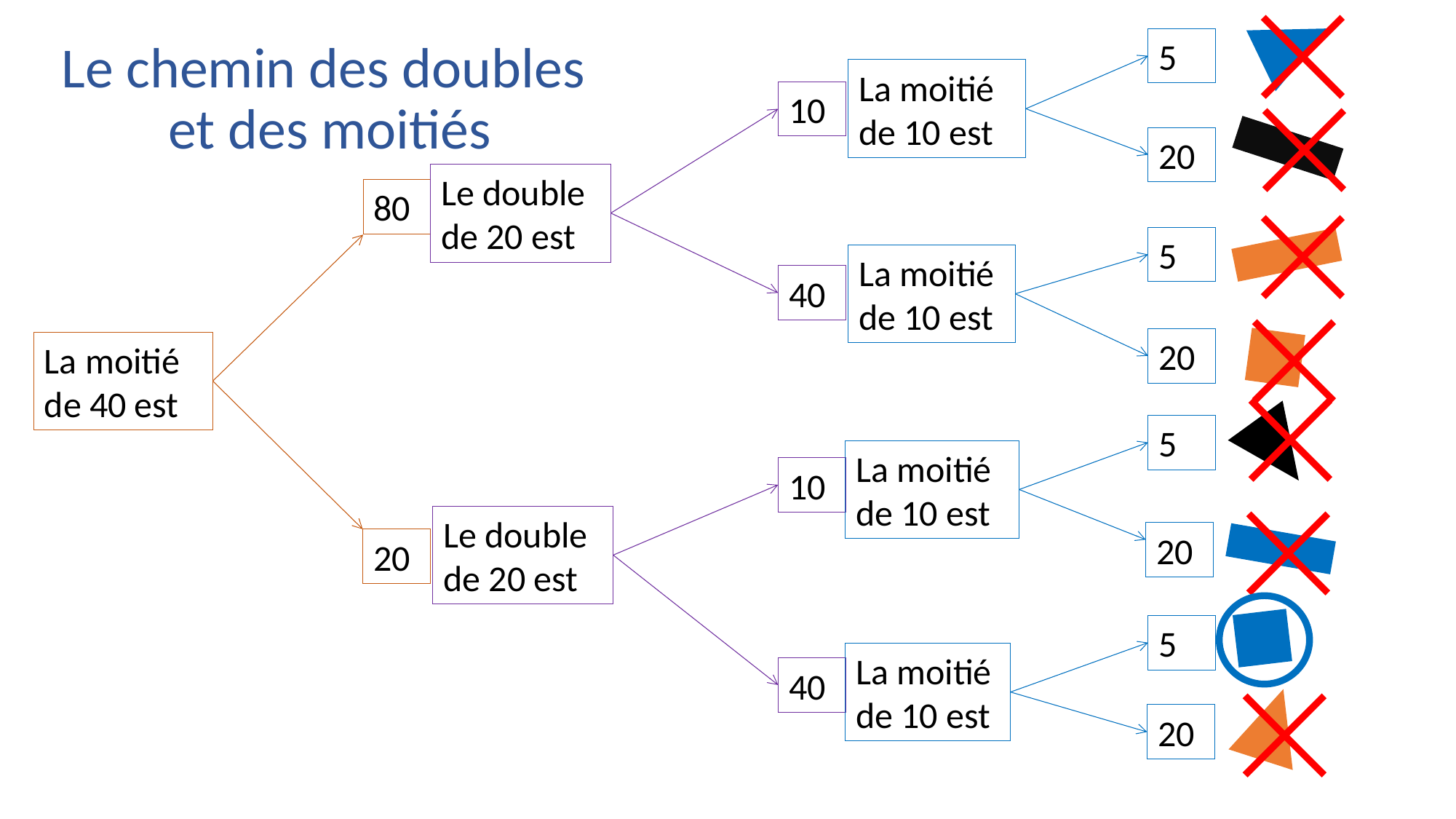

×

Le chemin des doubles
et des moitiés
5
×
La moitié de 10 est
10
20

×
Le double de 20 est
80
5

La moitié de 10 est
×
40
20
×
La moitié de 40 est

5
La moitié de 10 est
×
10
Le double de 20 est
20
20

5
×
La moitié de 10 est
40

20